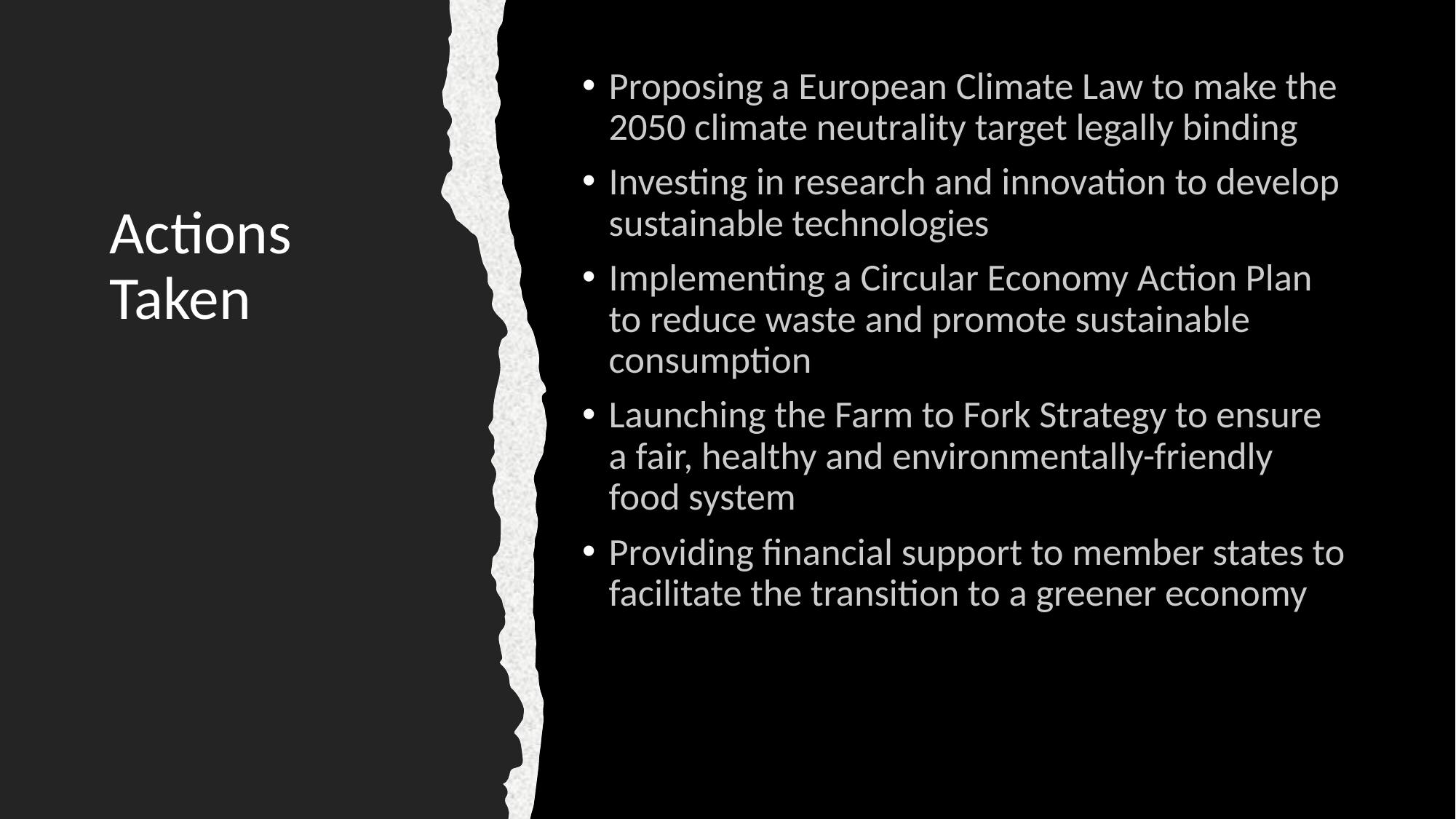

Proposing a European Climate Law to make the 2050 climate neutrality target legally binding
Investing in research and innovation to develop sustainable technologies
Implementing a Circular Economy Action Plan to reduce waste and promote sustainable consumption
Launching the Farm to Fork Strategy to ensure a fair, healthy and environmentally-friendly food system
Providing financial support to member states to facilitate the transition to a greener economy
# Actions Taken